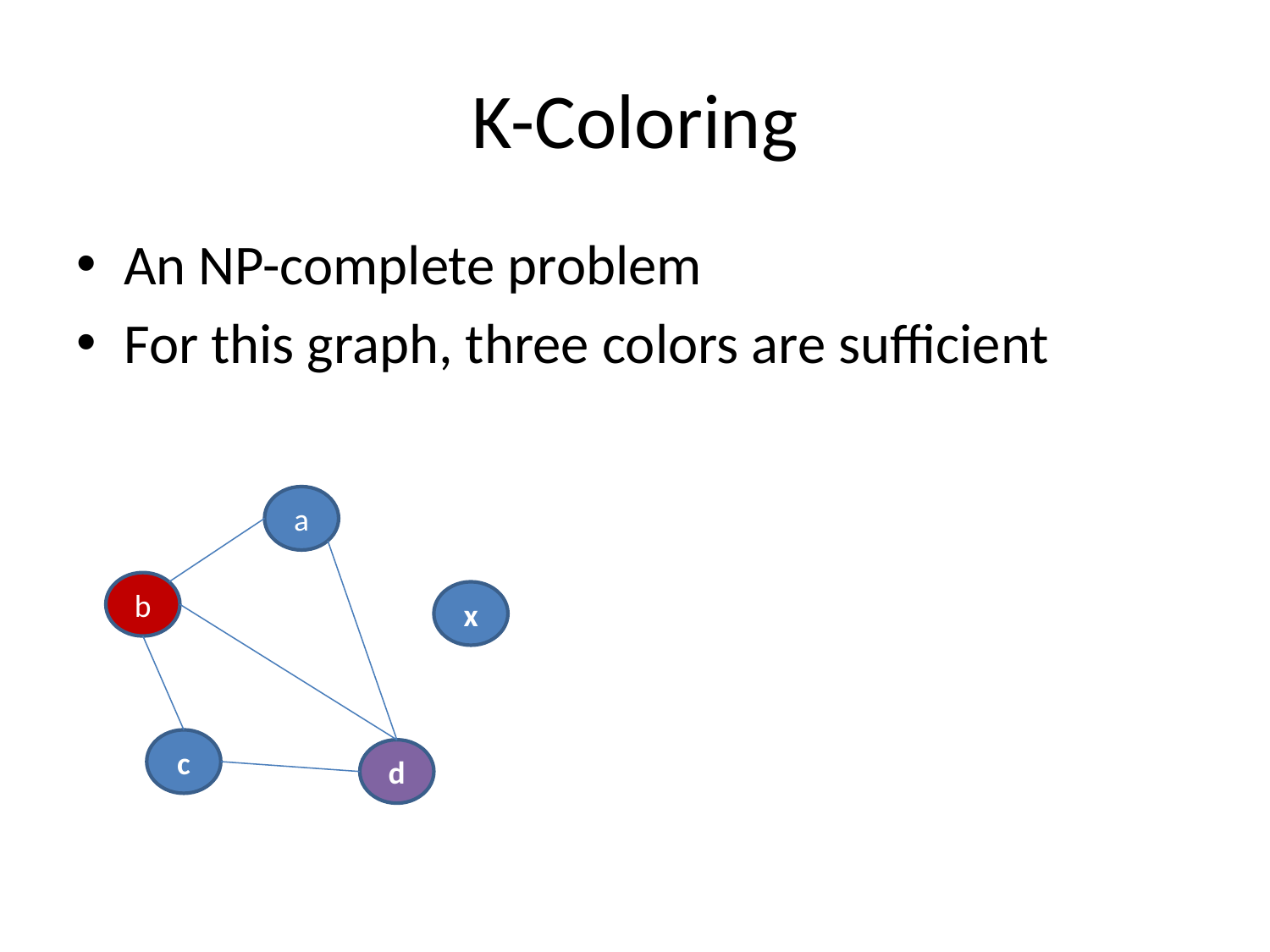

# K-Coloring
An NP-complete problem
For this graph, three colors are sufficient

a
b
x
c
d